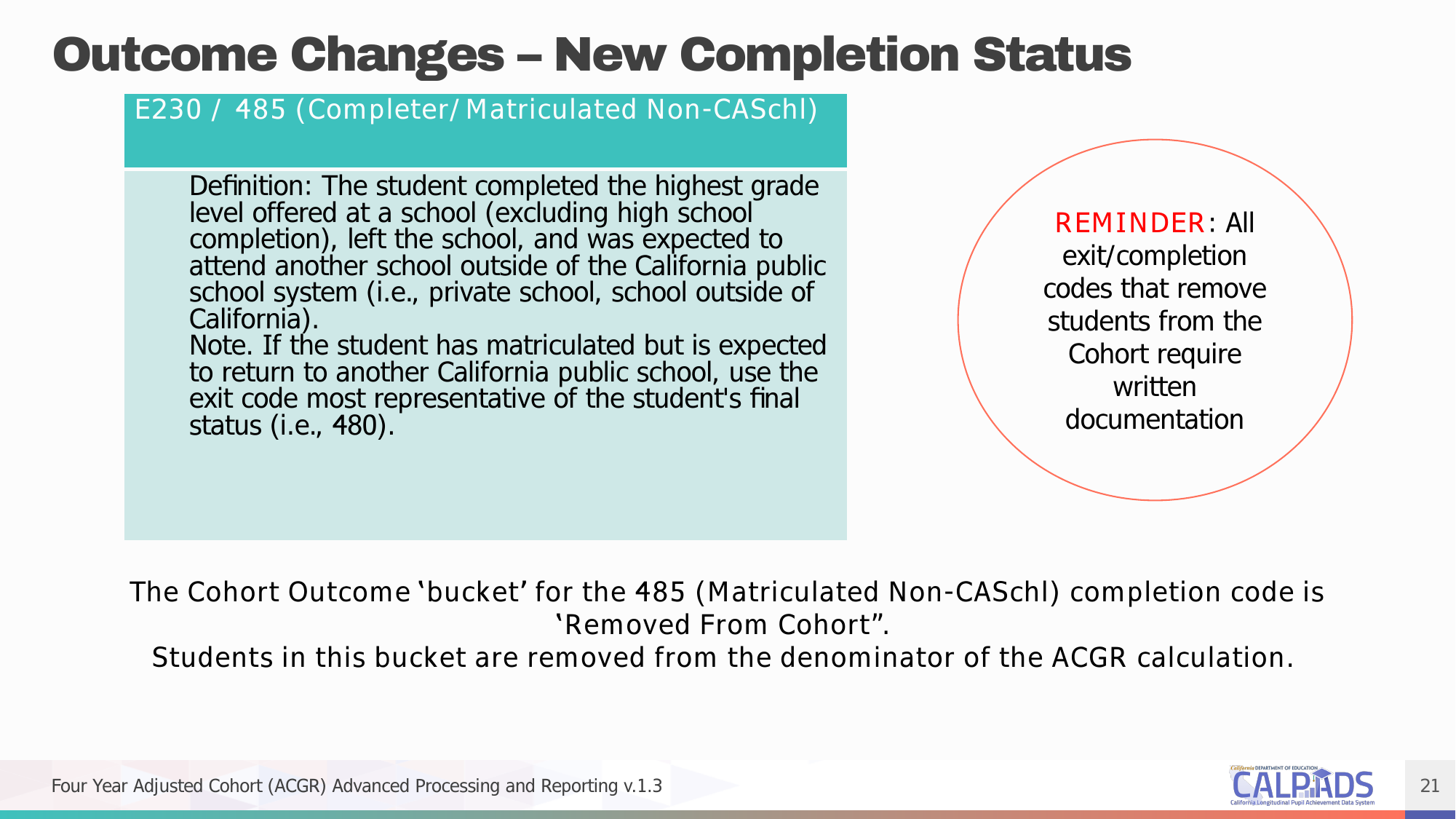

Outcome Changes – New Completion Status
| E230 / 485 (Completer/Matriculated Non-CASchl) |
| --- |
| Definition: The student completed the highest grade level offered at a school (excluding high school completion), left the school, and was expected to attend another school outside of the California public school system (i.e., private school, school outside of California). Note. If the student has matriculated but is expected to return to another California public school, use the exit code most representative of the student's final status (i.e., 480). |
REMINDER: All exit/completion codes that remove students from the Cohort require written documentation

The Cohort Outcome ‘bucket’ for the 485 (Matriculated Non-CASchl) completion code is ‘Removed From Cohort”.
Students in this bucket are removed from the denominator of the ACGR calculation.
Four Year Adjusted Cohort (ACGR) Advanced Processing and Reporting v.1.3
21